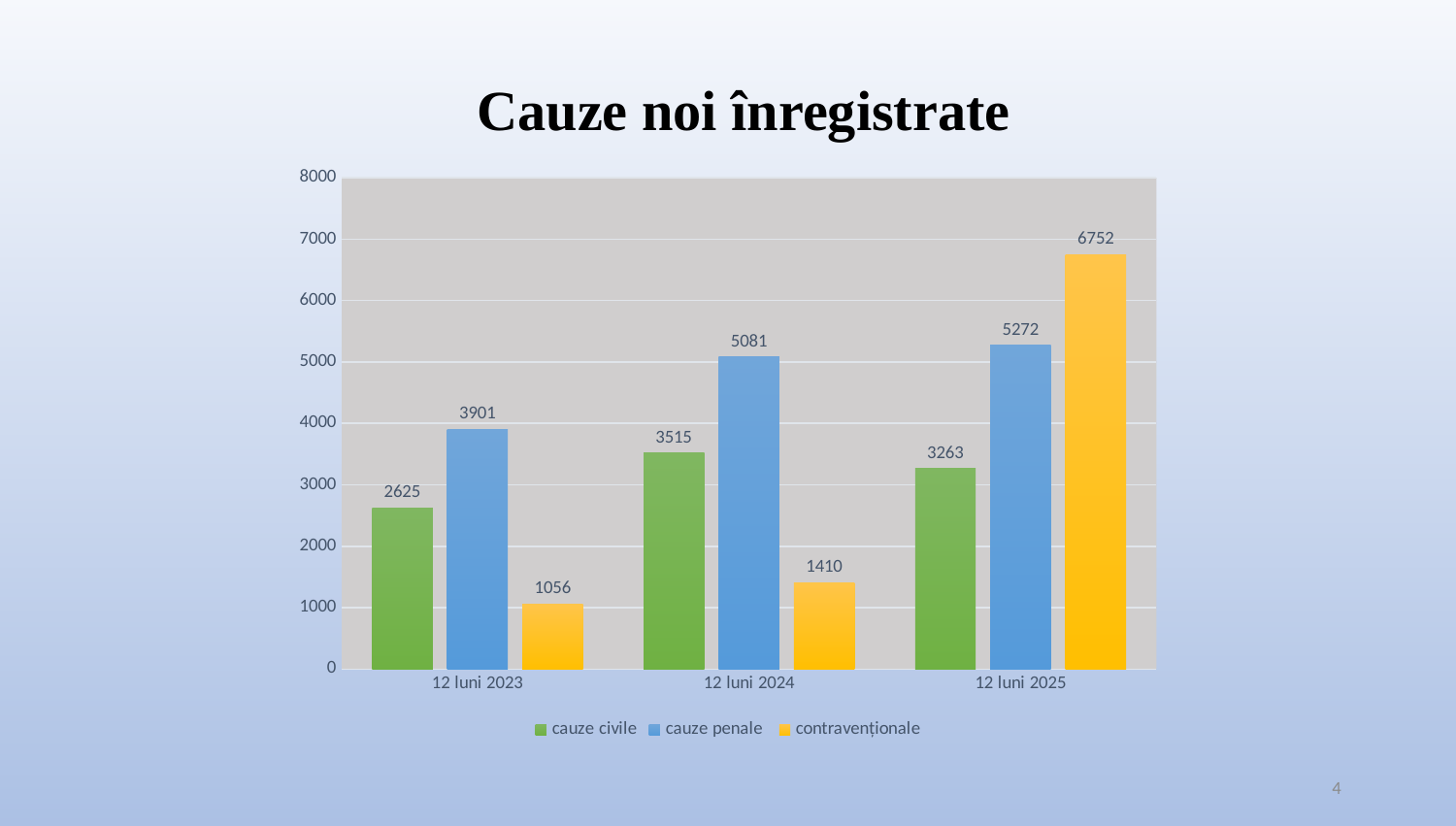

Cauze noi înregistrate

### Chart

| Category | cauze civile | cauze penale  | contravenționale |
|---|---|---|---|
| 12 luni 2023 | 2625.0 | 3901.0 | 1056.0 |
| 12 luni 2024 | 3515.0 | 5081.0 | 1410.0 |
| 12 luni 2025 | 3263.0 | 5272.0 | 6752.0 |
4